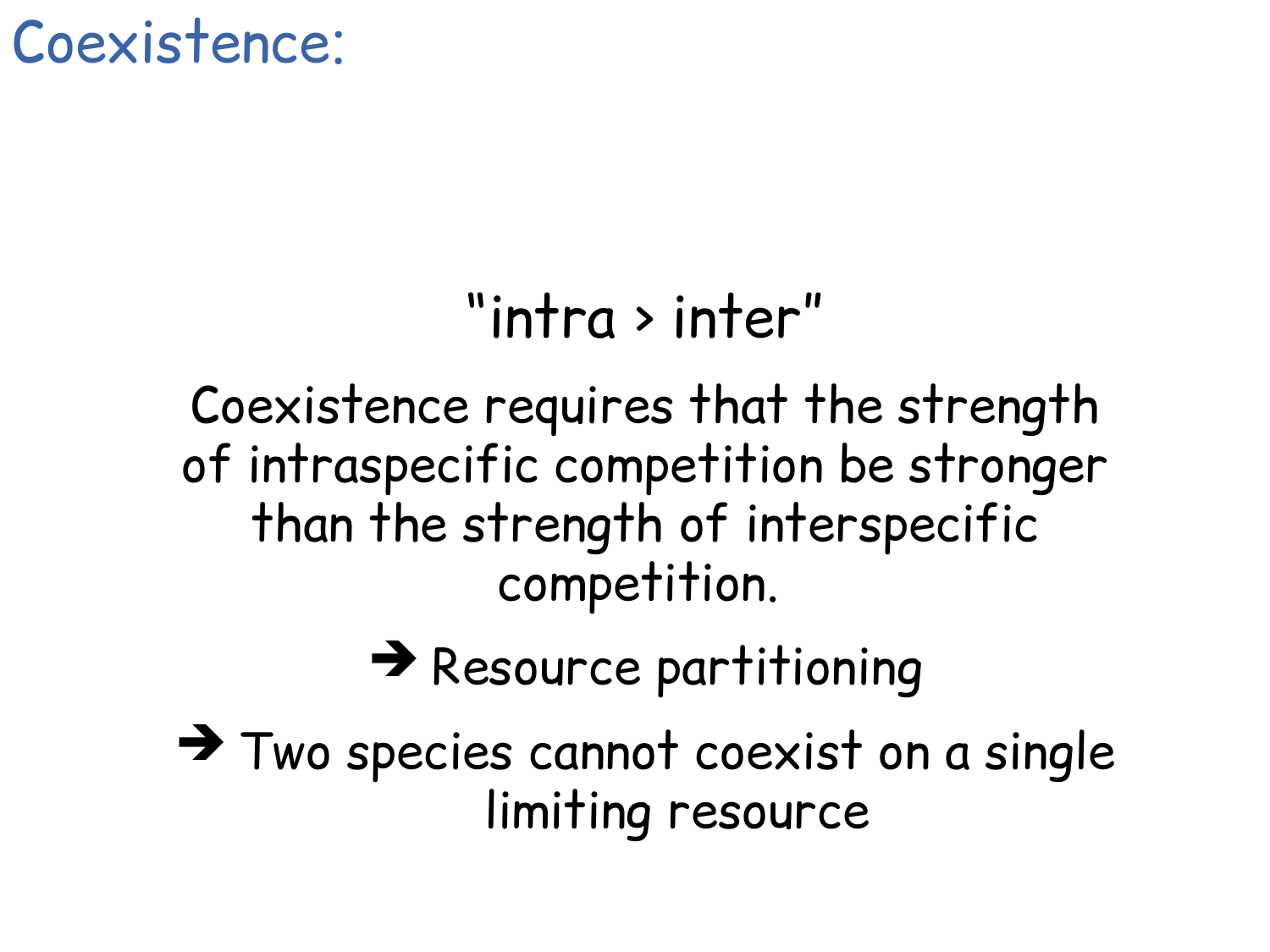

Coexistence:
“intra > inter”
Coexistence requires that the strength of intraspecific competition be stronger than the strength of interspecific competition.
Resource partitioning
Two species cannot coexist on a single limiting resource